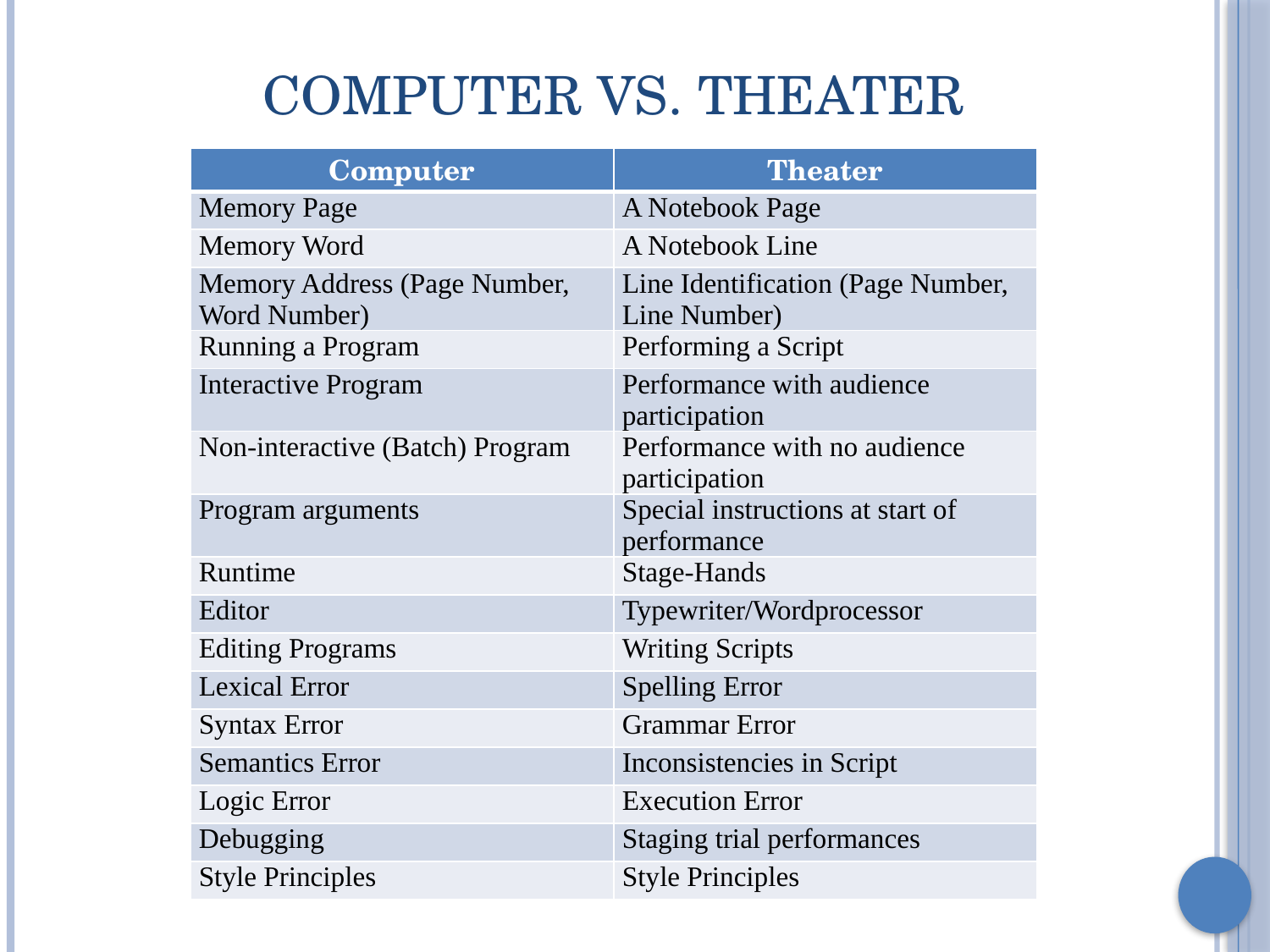

# Computer vs. Theater
| Computer | Theater |
| --- | --- |
| Memory Page | A Notebook Page |
| Memory Word | A Notebook Line |
| Memory Address (Page Number, Word Number) | Line Identification (Page Number, Line Number) |
| Running a Program | Performing a Script |
| Interactive Program | Performance with audience participation |
| Non-interactive (Batch) Program | Performance with no audience participation |
| Program arguments | Special instructions at start of performance |
| Runtime | Stage-Hands |
| Editor | Typewriter/Wordprocessor |
| Editing Programs | Writing Scripts |
| Lexical Error | Spelling Error |
| Syntax Error | Grammar Error |
| Semantics Error | Inconsistencies in Script |
| Logic Error | Execution Error |
| Debugging | Staging trial performances |
| Style Principles | Style Principles |